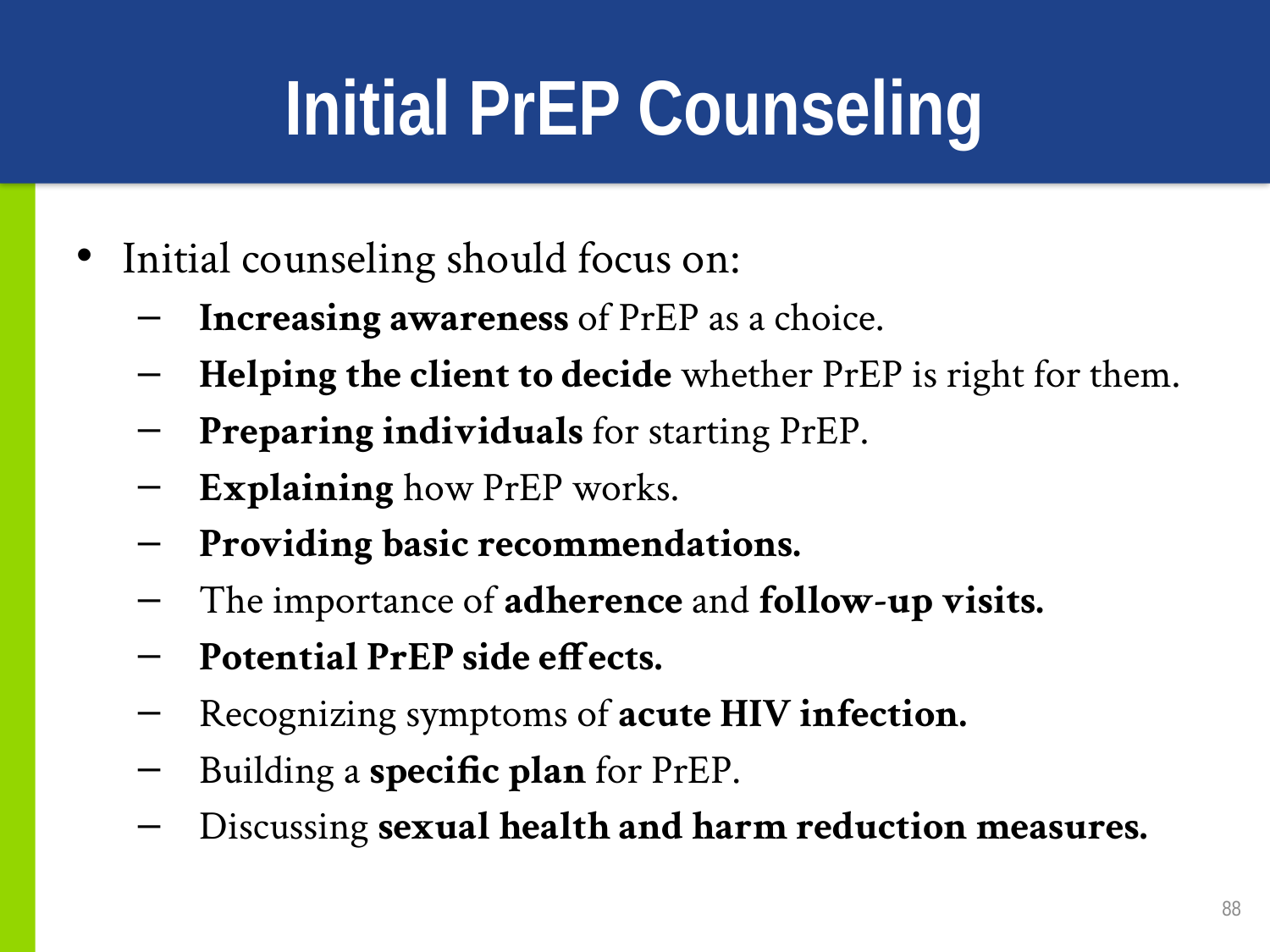

# Initial PrEP Counseling
Initial counseling should focus on:
Increasing awareness of PrEP as a choice.
Helping the client to decide whether PrEP is right for them.
Preparing individuals for starting PrEP.
Explaining how PrEP works.
Providing basic recommendations.
The importance of adherence and follow-up visits.
Potential PrEP side effects.
Recognizing symptoms of acute HIV infection.
Building a specific plan for PrEP.
Discussing sexual health and harm reduction measures.
88